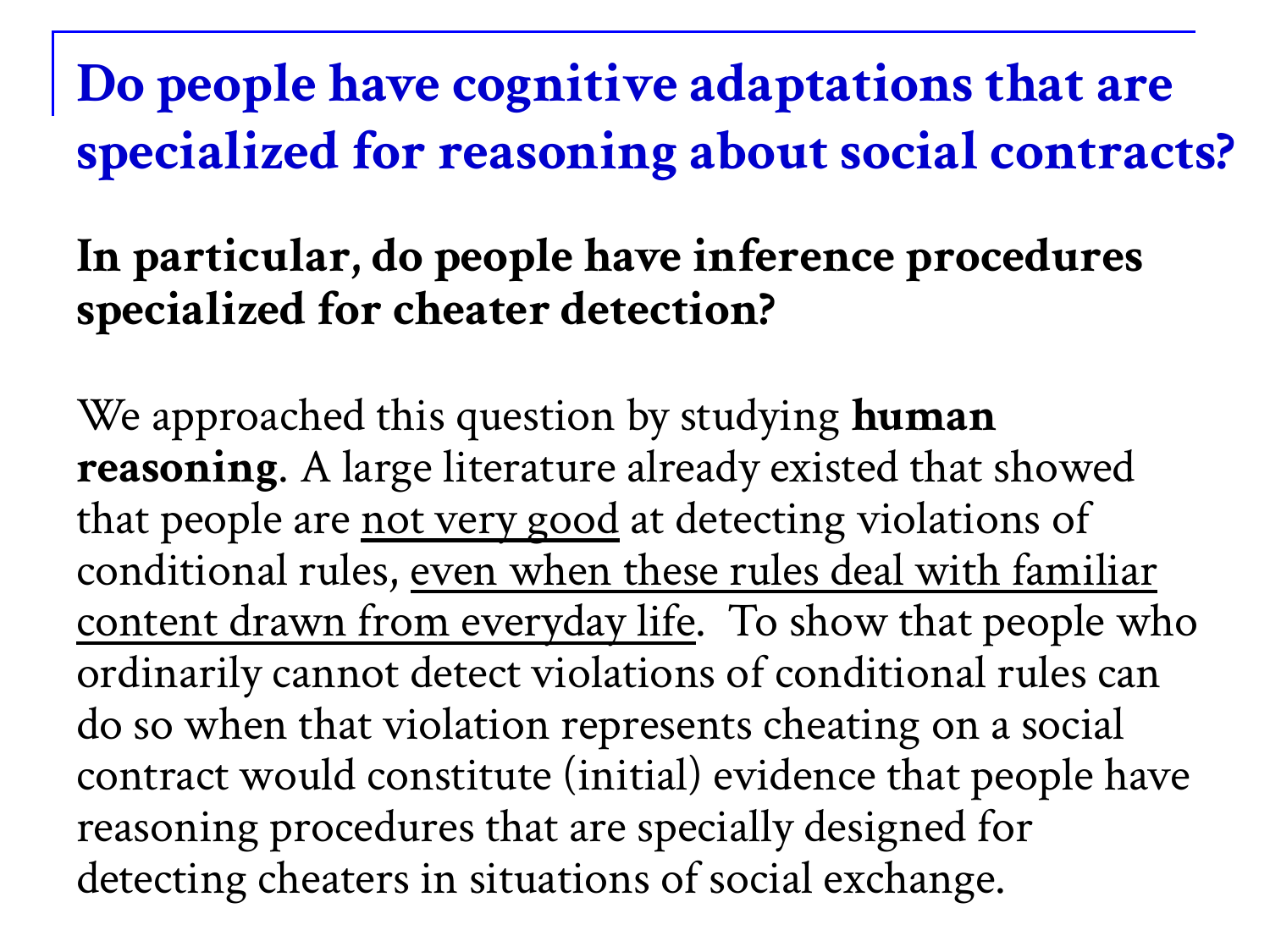

# Do people have cognitive adaptations that are specialized for reasoning about social contracts?
In particular, do people have inference procedures specialized for cheater detection?

We approached this question by studying human reasoning. A large literature already existed that showed that people are not very good at detecting violations of conditional rules, even when these rules deal with familiar content drawn from everyday life.  To show that people who ordinarily cannot detect violations of conditional rules can do so when that violation represents cheating on a social contract would constitute (initial) evidence that people have reasoning procedures that are specially designed for detecting cheaters in situations of social exchange.